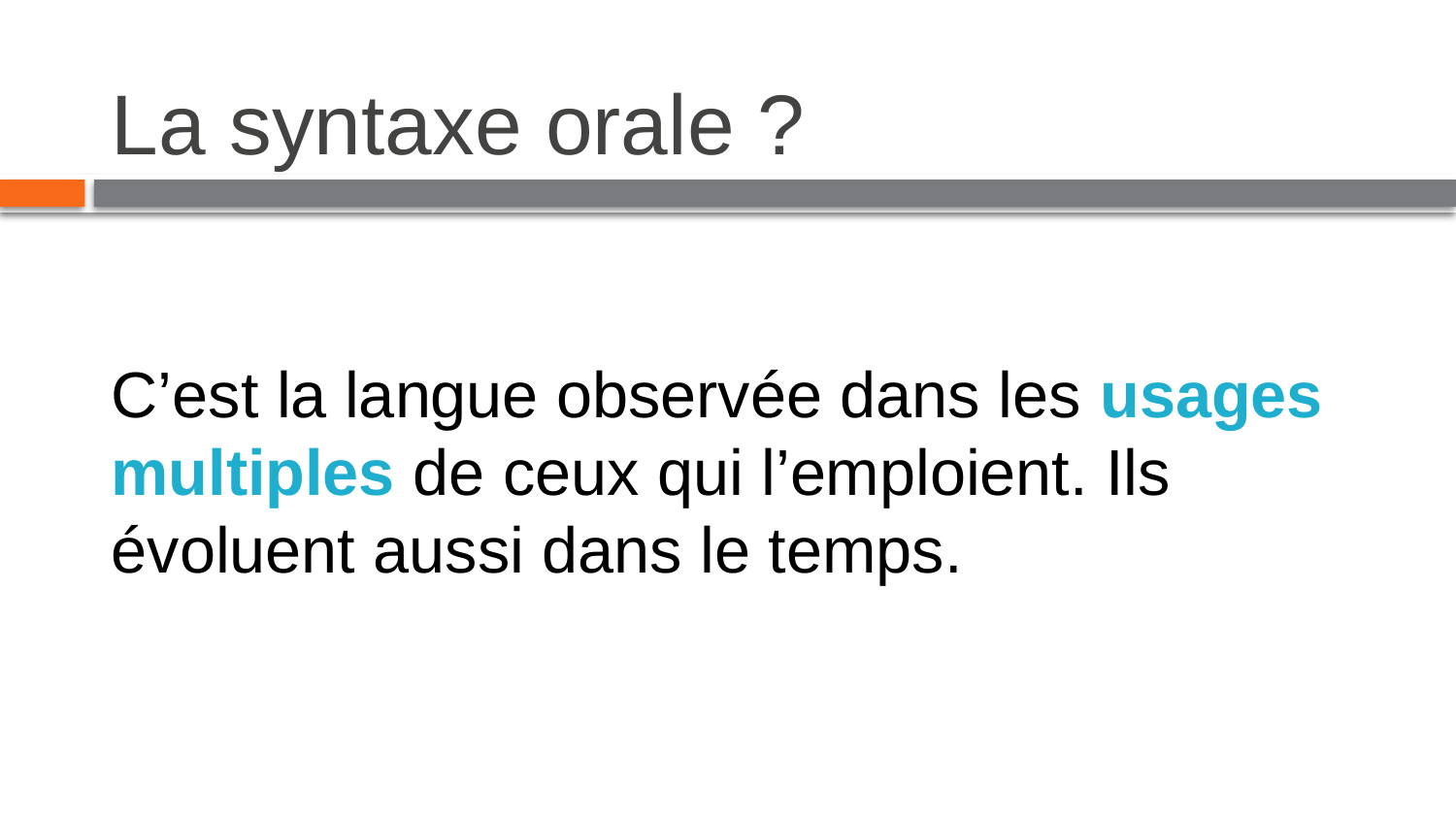

# La syntaxe orale ?
C’est la langue observée dans les usages multiples de ceux qui l’emploient. Ils évoluent aussi dans le temps.